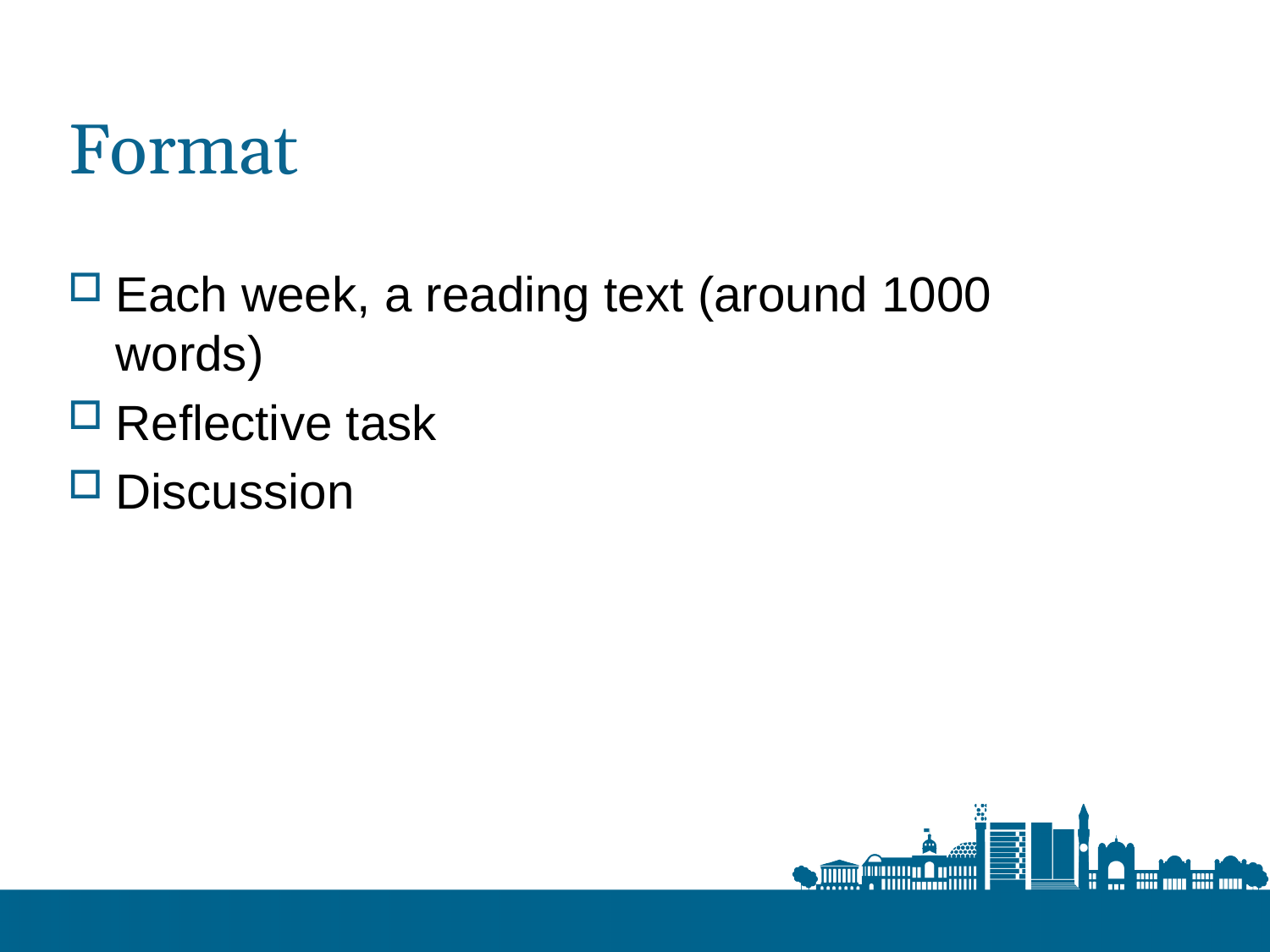

# Format
Each week, a reading text (around 1000 words)
Reflective task
Discussion